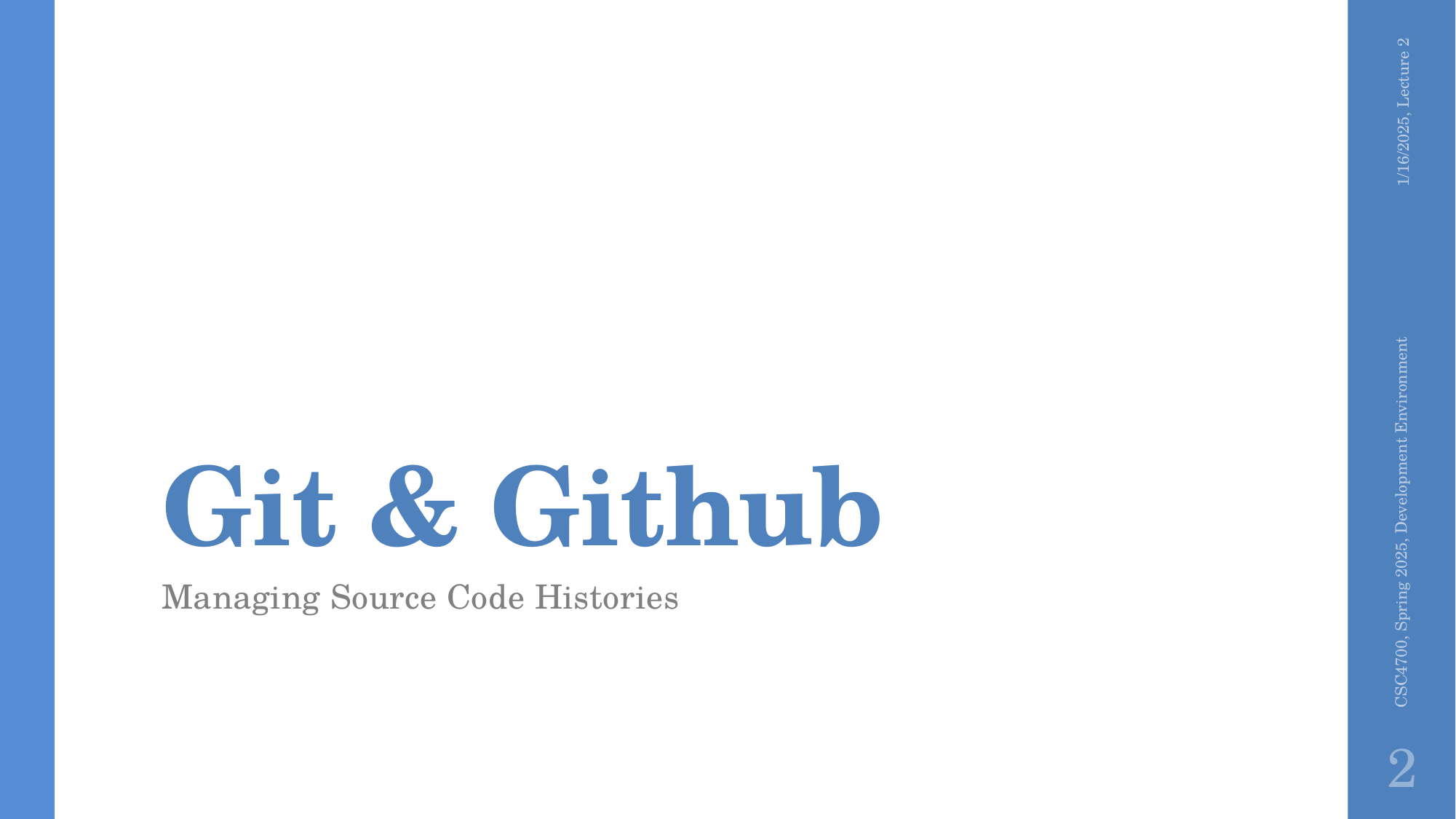

# Git & Github
1/16/2025, Lecture 2
CSC4700, Spring 2025, Development Environment
Managing Source Code Histories
2